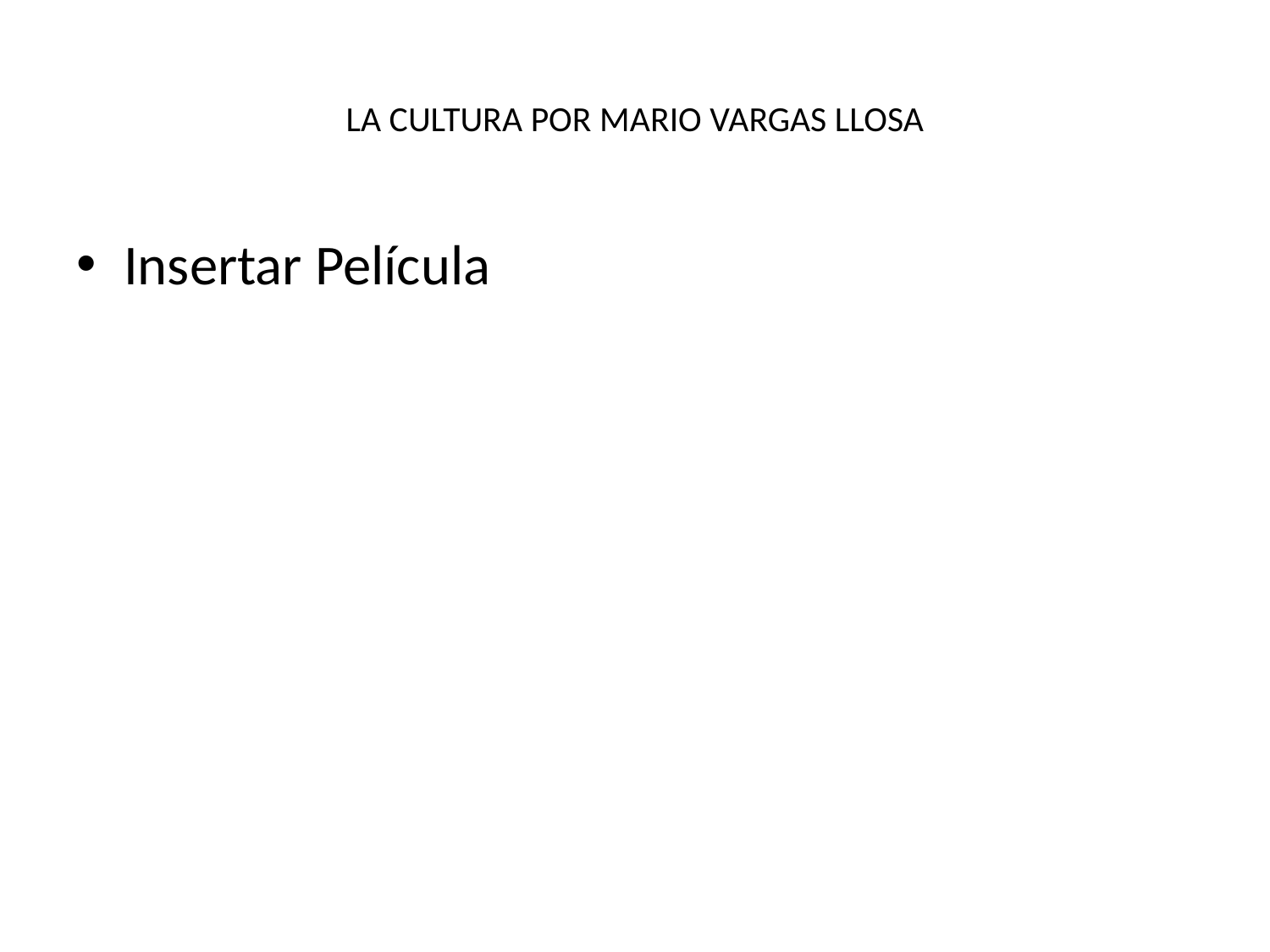

# LA CULTURA POR MARIO VARGAS LLOSA
Insertar Película